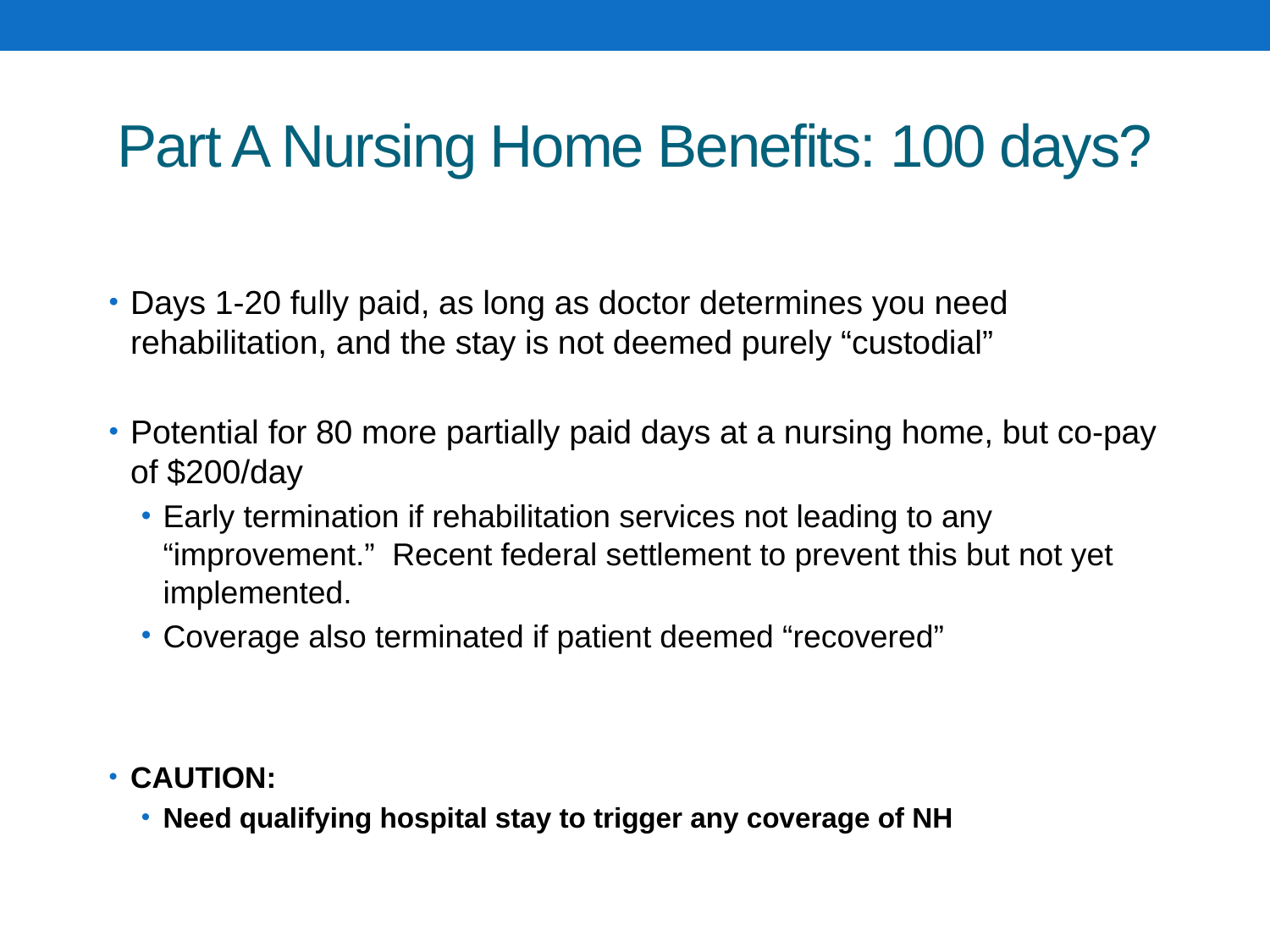

# Part A Nursing Home Benefits: 100 days?
Days 1-20 fully paid, as long as doctor determines you need rehabilitation, and the stay is not deemed purely “custodial”

Potential for 80 more partially paid days at a nursing home, but co-pay of $200/day
Early termination if rehabilitation services not leading to any “improvement.”  Recent federal settlement to prevent this but not yet implemented.
Coverage also terminated if patient deemed “recovered”

CAUTION:
Need qualifying hospital stay to trigger any coverage of NH